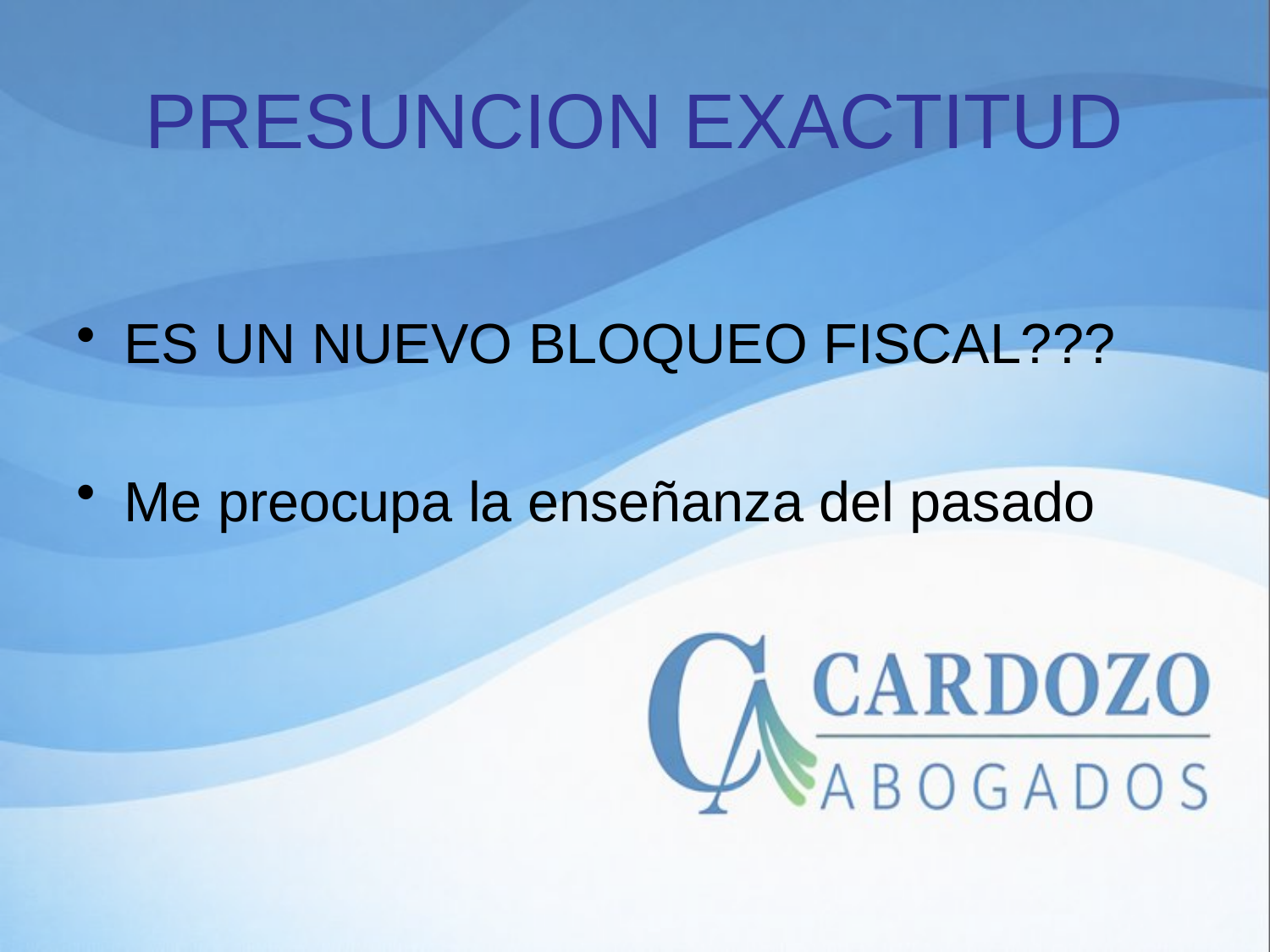

# PRESUNCION EXACTITUD

ES UN NUEVO BLOQUEO FISCAL???

Me preocupa la enseñanza del pasado